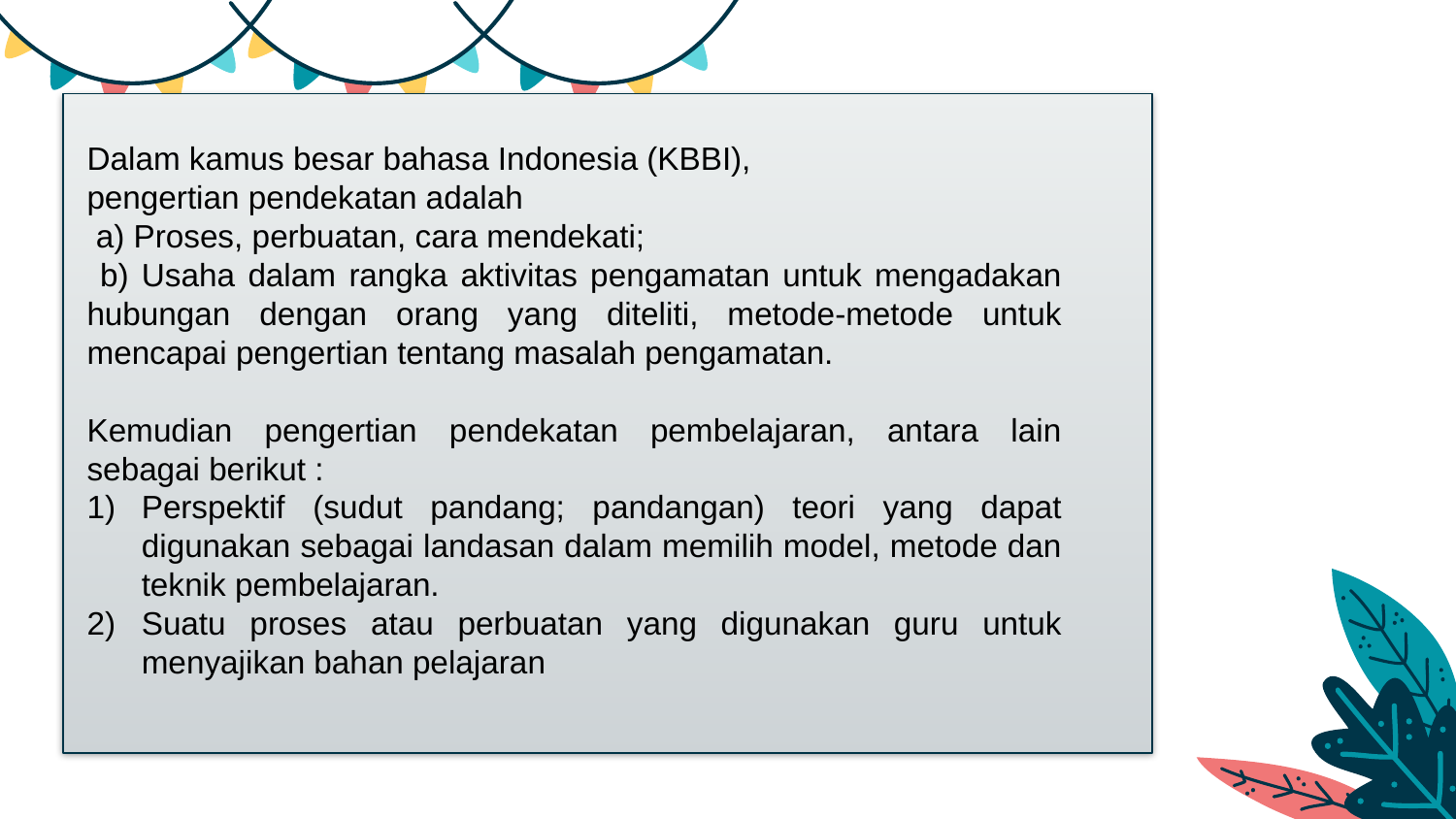

Dalam kamus besar bahasa Indonesia (KBBI),
pengertian pendekatan adalah
 a) Proses, perbuatan, cara mendekati;
 b) Usaha dalam rangka aktivitas pengamatan untuk mengadakan hubungan dengan orang yang diteliti, metode-metode untuk mencapai pengertian tentang masalah pengamatan.

Kemudian pengertian pendekatan pembelajaran, antara lain sebagai berikut :
Perspektif (sudut pandang; pandangan) teori yang dapat digunakan sebagai landasan dalam memilih model, metode dan teknik pembelajaran.
Suatu proses atau perbuatan yang digunakan guru untuk menyajikan bahan pelajaran